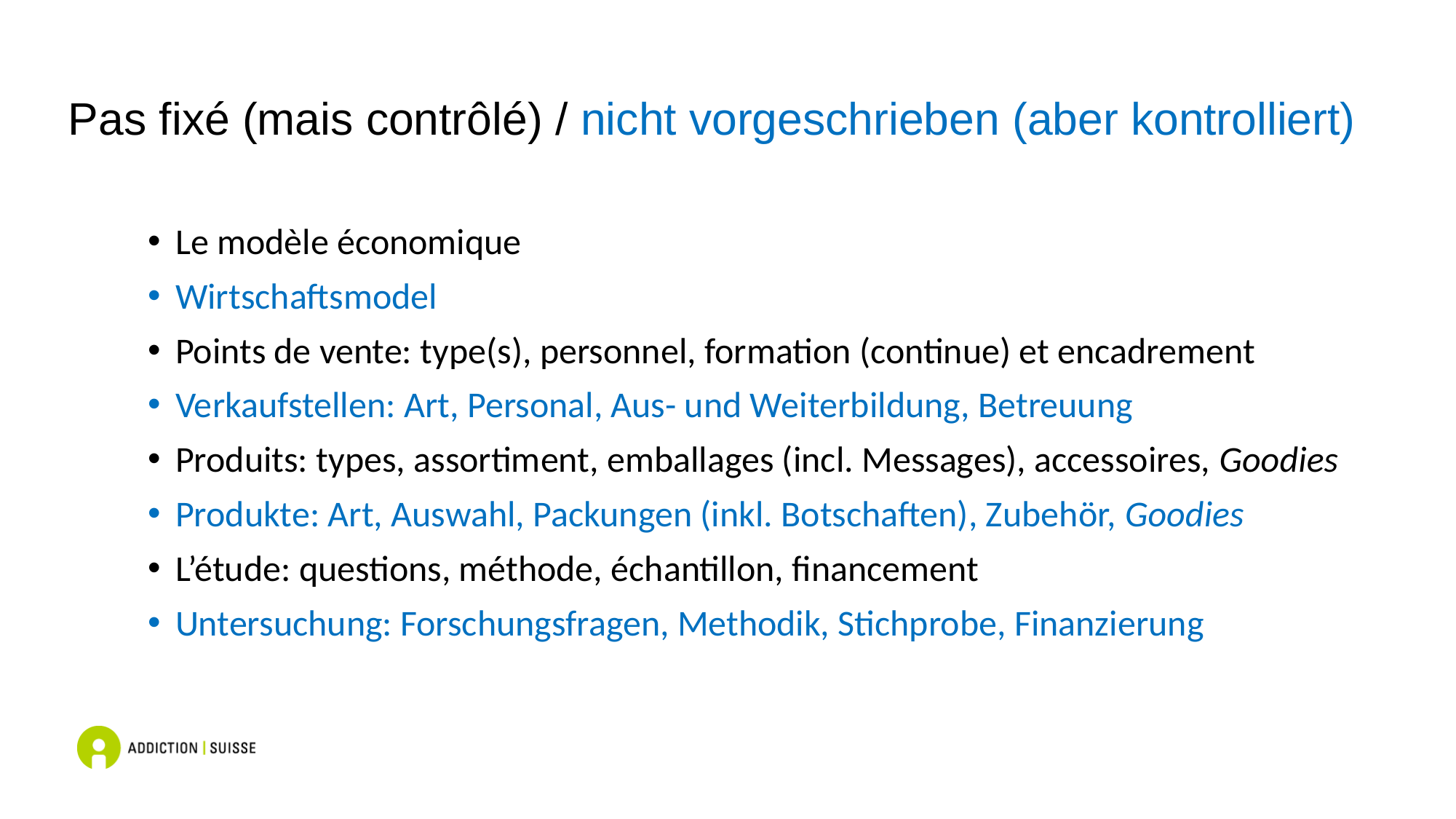

# Pas fixé (mais contrôlé) / nicht vorgeschrieben (aber kontrolliert)
Le modèle économique
Wirtschaftsmodel
Points de vente: type(s), personnel, formation (continue) et encadrement
Verkaufstellen: Art, Personal, Aus- und Weiterbildung, Betreuung
Produits: types, assortiment, emballages (incl. Messages), accessoires, Goodies
Produkte: Art, Auswahl, Packungen (inkl. Botschaften), Zubehör, Goodies
L’étude: questions, méthode, échantillon, financement
Untersuchung: Forschungsfragen, Methodik, Stichprobe, Finanzierung